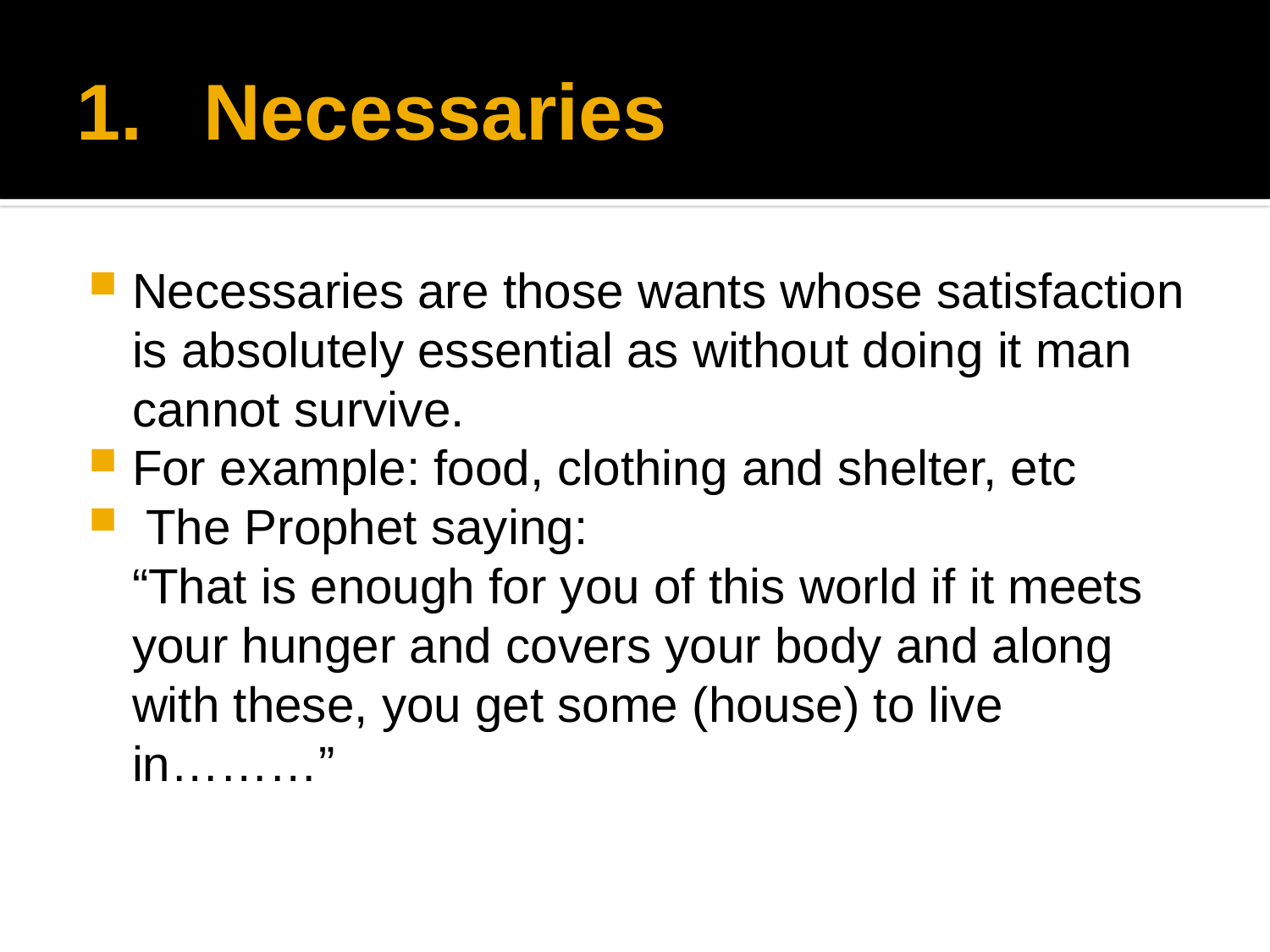

# Necessaries
Necessaries are those wants whose satisfaction is absolutely essential as without doing it man cannot survive.
For example: food, clothing and shelter, etc
 The Prophet saying:
	“That is enough for you of this world if it meets your hunger and covers your body and along with these, you get some (house) to live in………”